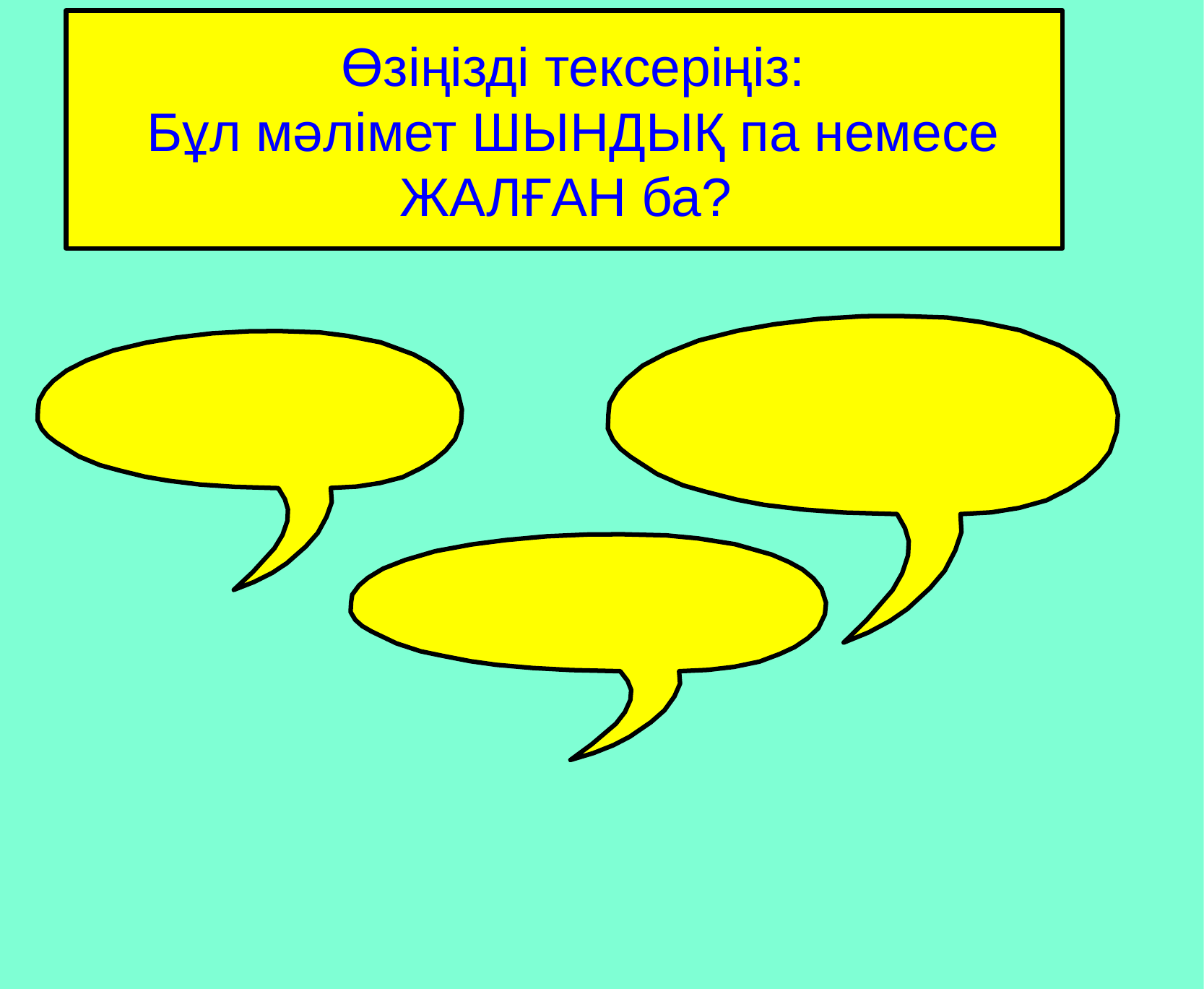

True or False:
Test your knowledge of the lesson so far by deciding whether the following statements are true or false
Өзіңізді тексеріңіз:
Бұл мәлімет ШЫНДЫҚ па немесе ЖАЛҒАН ба?